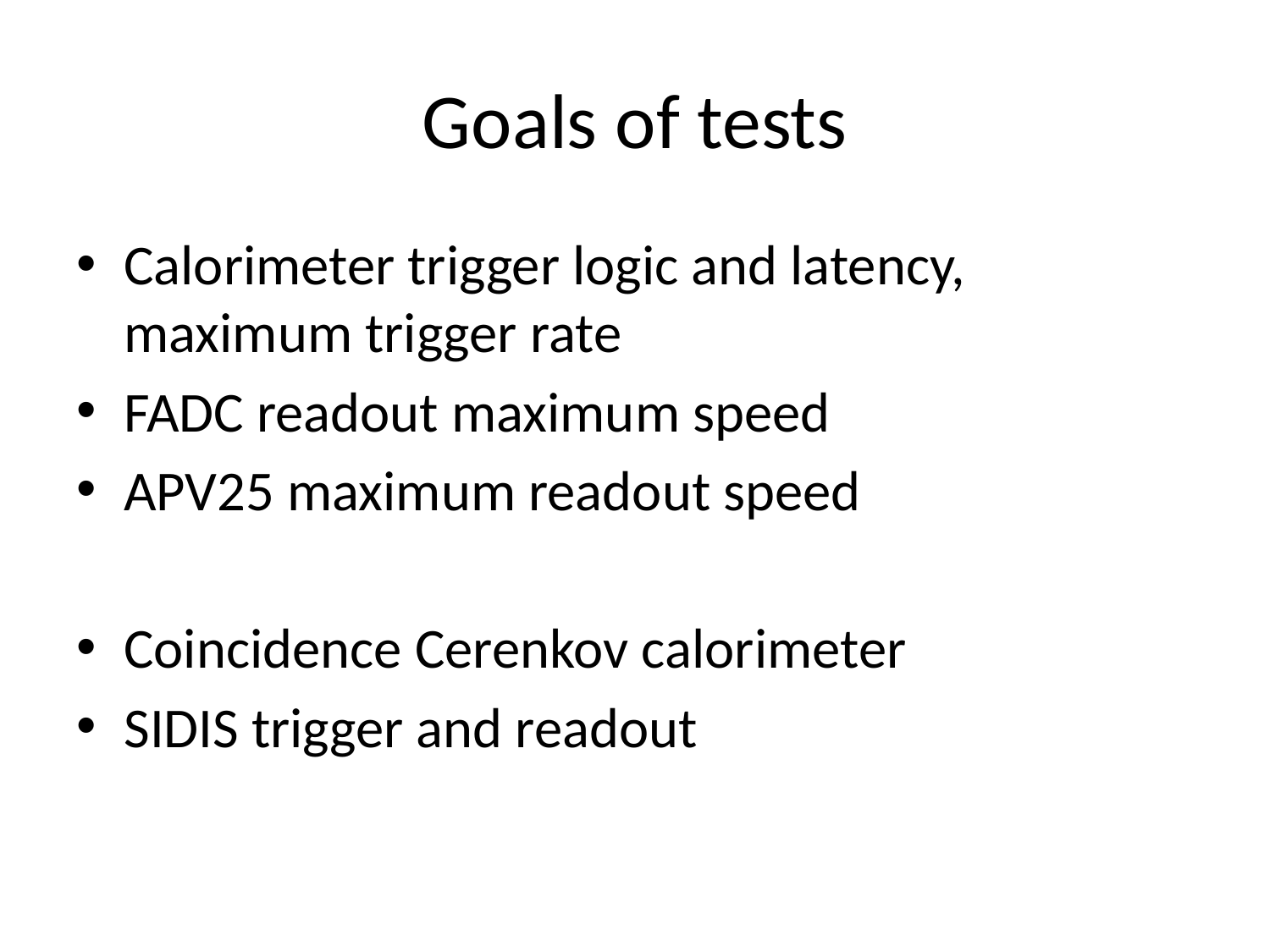

# Goals of tests
Calorimeter trigger logic and latency, maximum trigger rate
FADC readout maximum speed
APV25 maximum readout speed

Coincidence Cerenkov calorimeter
SIDIS trigger and readout